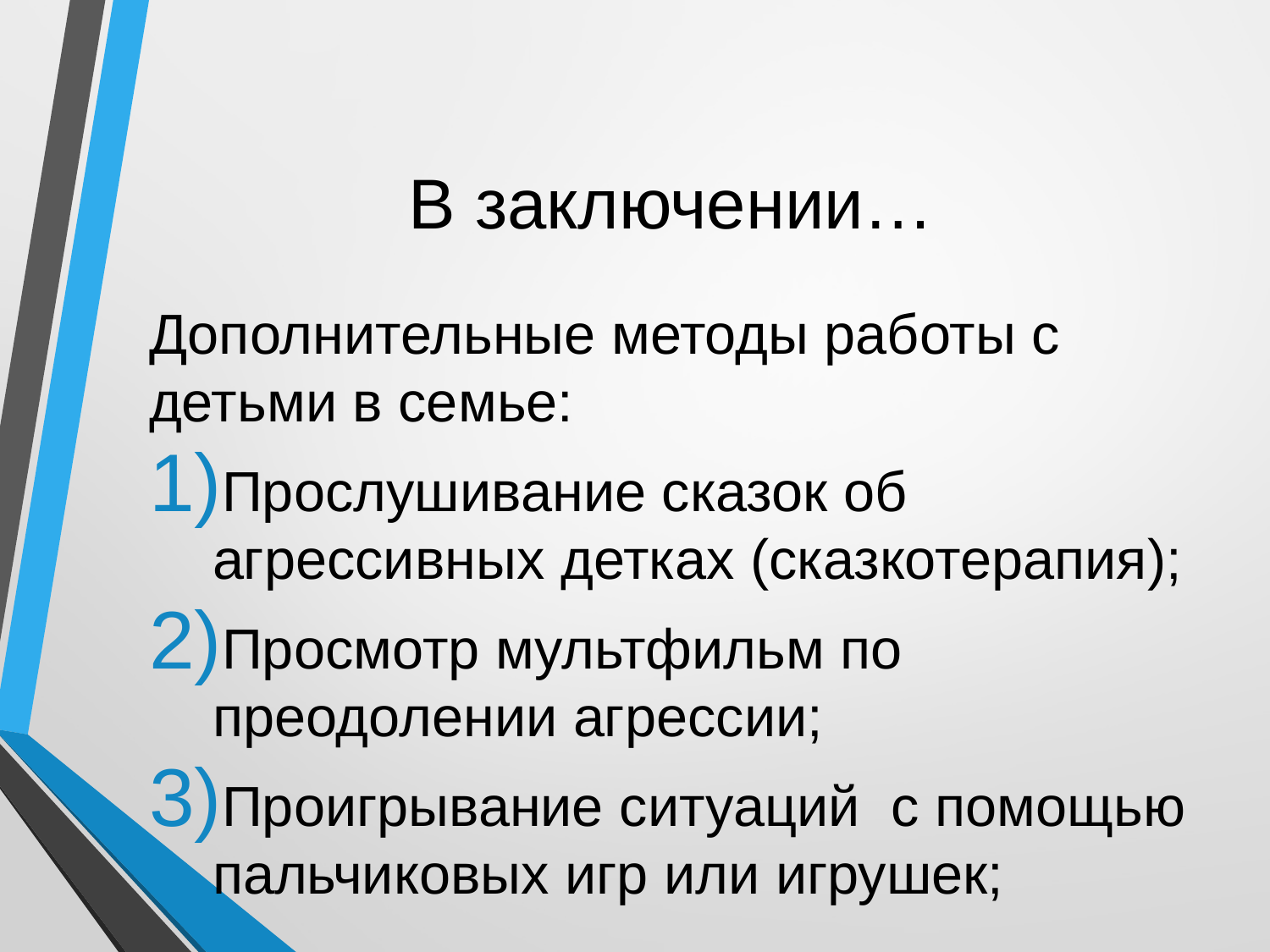

# В заключении…
Дополнительные методы работы с детьми в семье:
Прослушивание сказок об агрессивных детках (сказкотерапия);
Просмотр мультфильм по преодолении агрессии;
Проигрывание ситуаций  с помощью пальчиковых игр или игрушек;